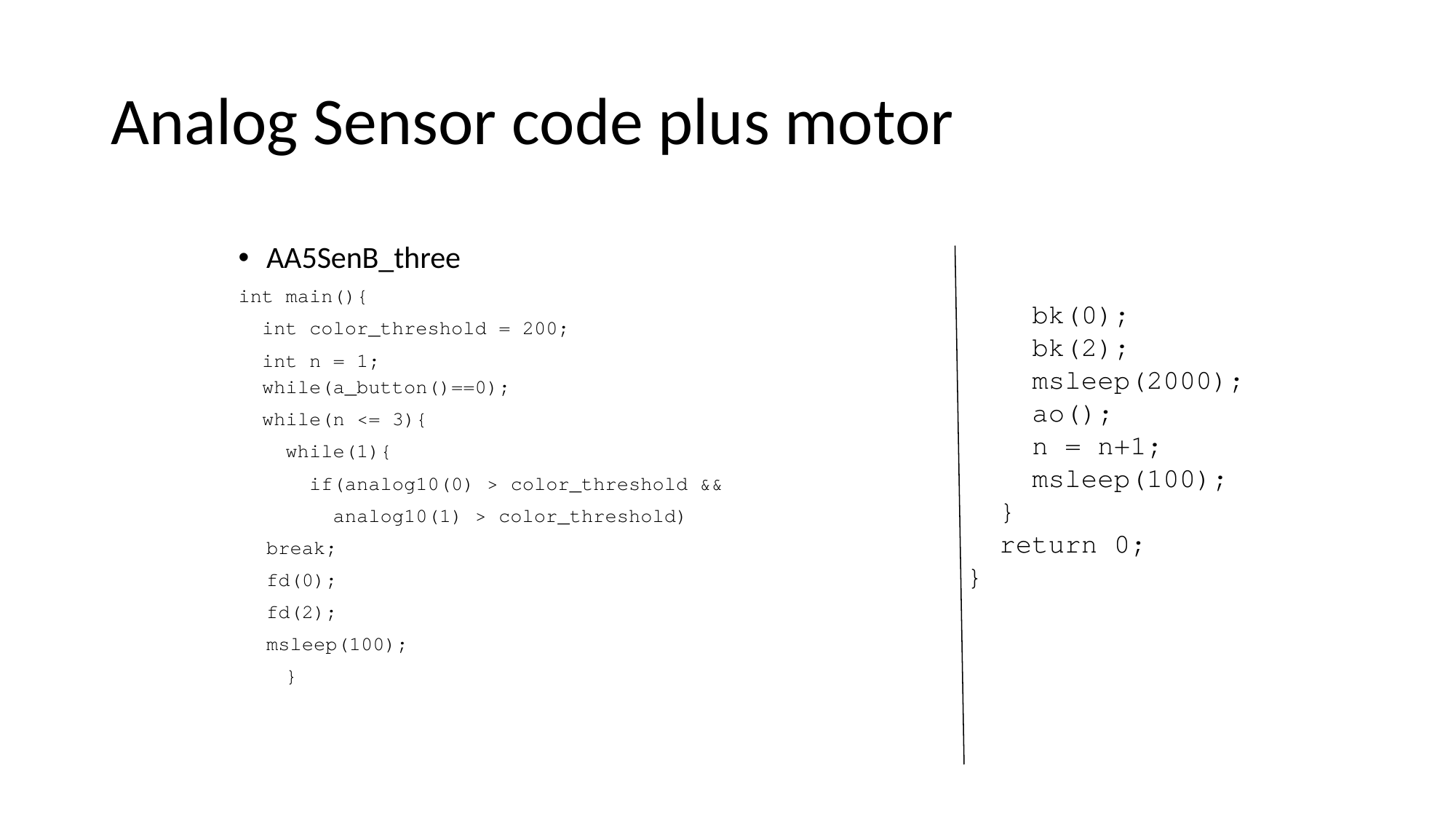

# Analog Sensor code plus motor
AA5SenB_three
int main(){
  int color_threshold = 200;
  int n = 1;
  while(a_button()==0);
  while(n <= 3){
    while(1){
      if(analog10(0) > color_threshold &&
        analog10(1) > color_threshold)
				break;
	fd(0);
	fd(2);
	msleep(100);
    }

    bk(0);
    bk(2);
    msleep(2000);
    ao();
    n = n+1;
    msleep(100);
  }
  return 0;
}